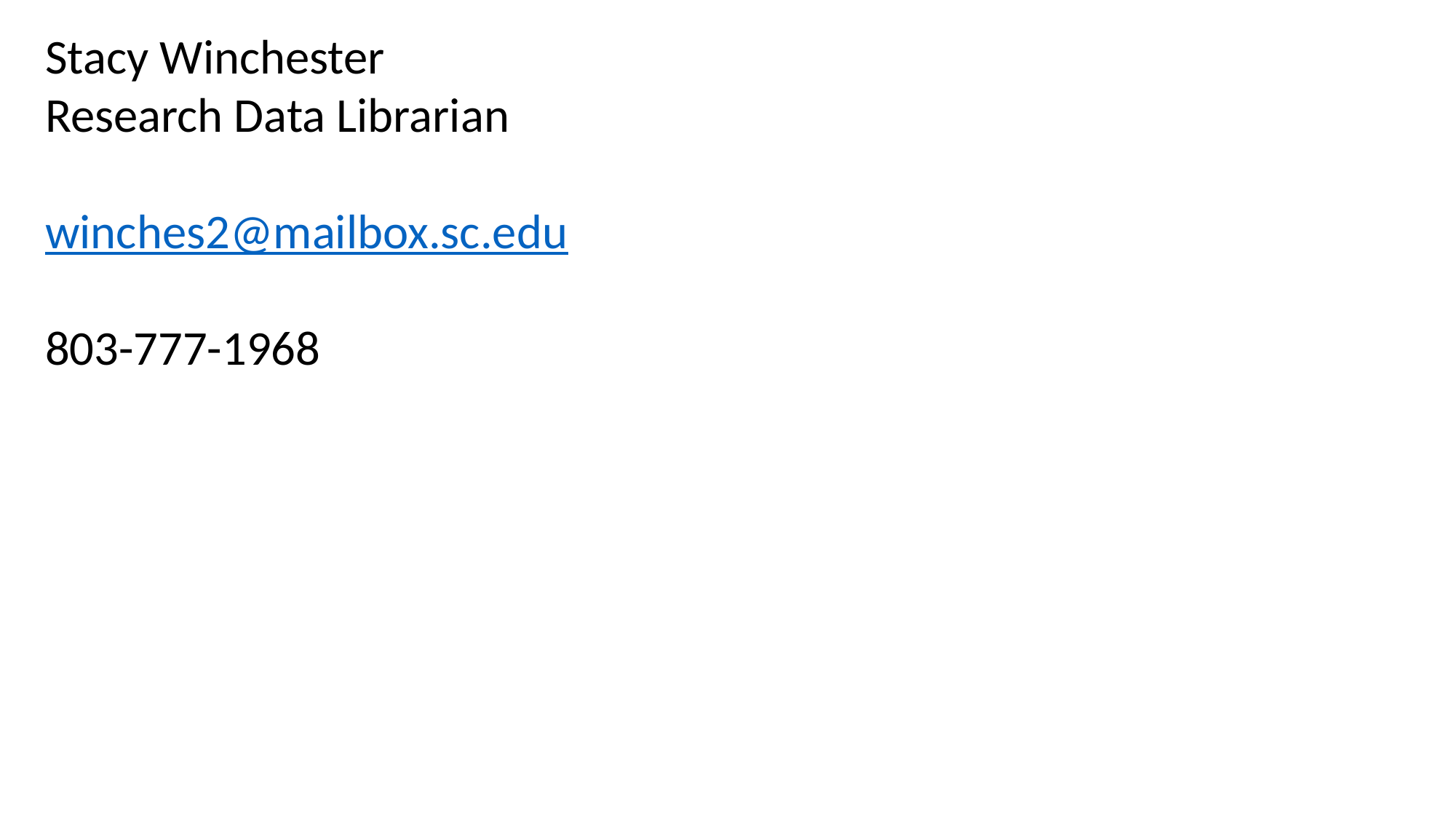

Stacy Winchester
Research Data Librarian

winches2@mailbox.sc.edu

803-777-1968